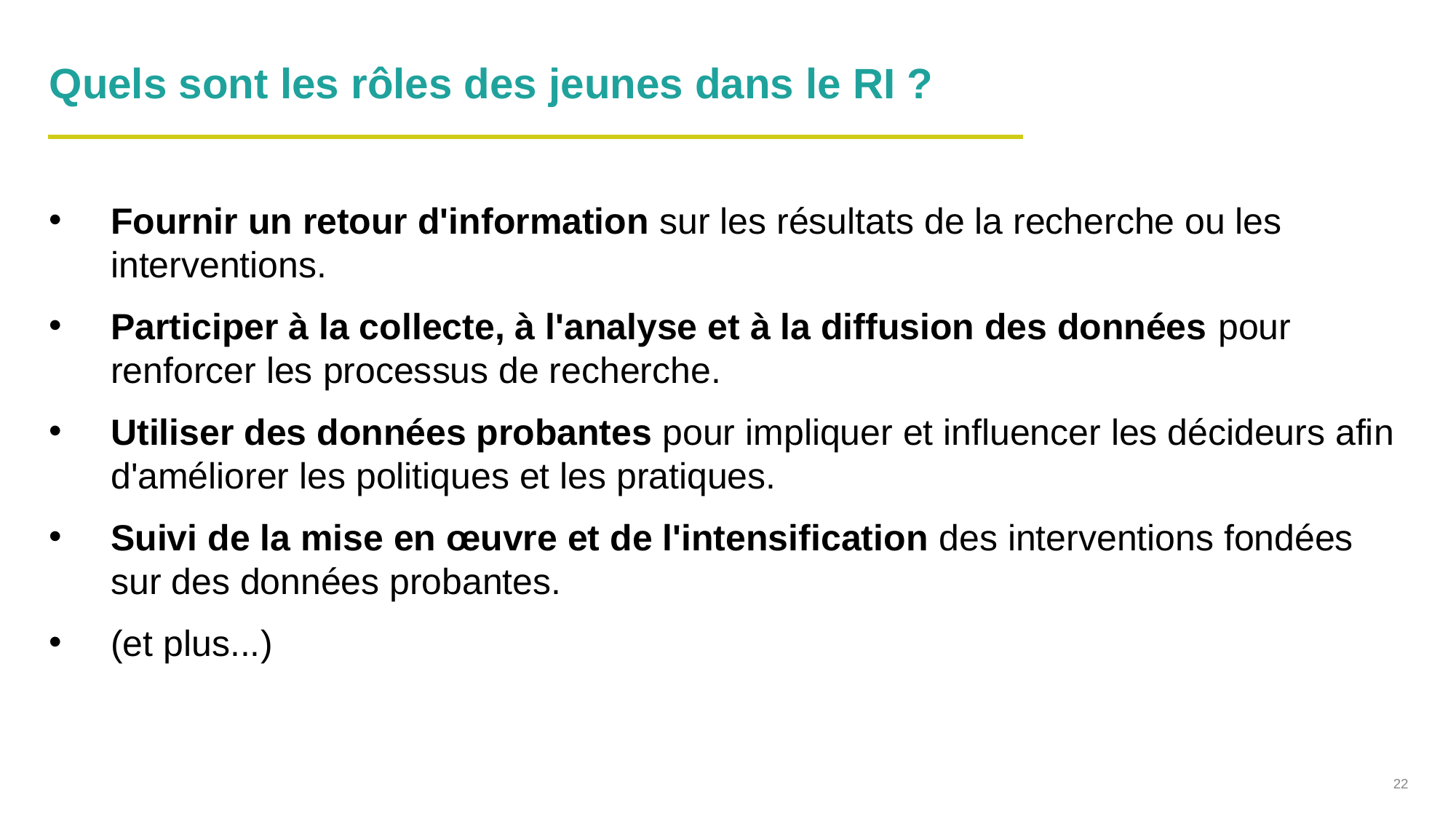

# Quels sont les rôles des jeunes dans le RI ?
Fournir un retour d'information sur les résultats de la recherche ou les interventions.
Participer à la collecte, à l'analyse et à la diffusion des données pour renforcer les processus de recherche.
Utiliser des données probantes pour impliquer et influencer les décideurs afin d'améliorer les politiques et les pratiques.
Suivi de la mise en œuvre et de l'intensification des interventions fondées sur des données probantes.
(et plus...)
22